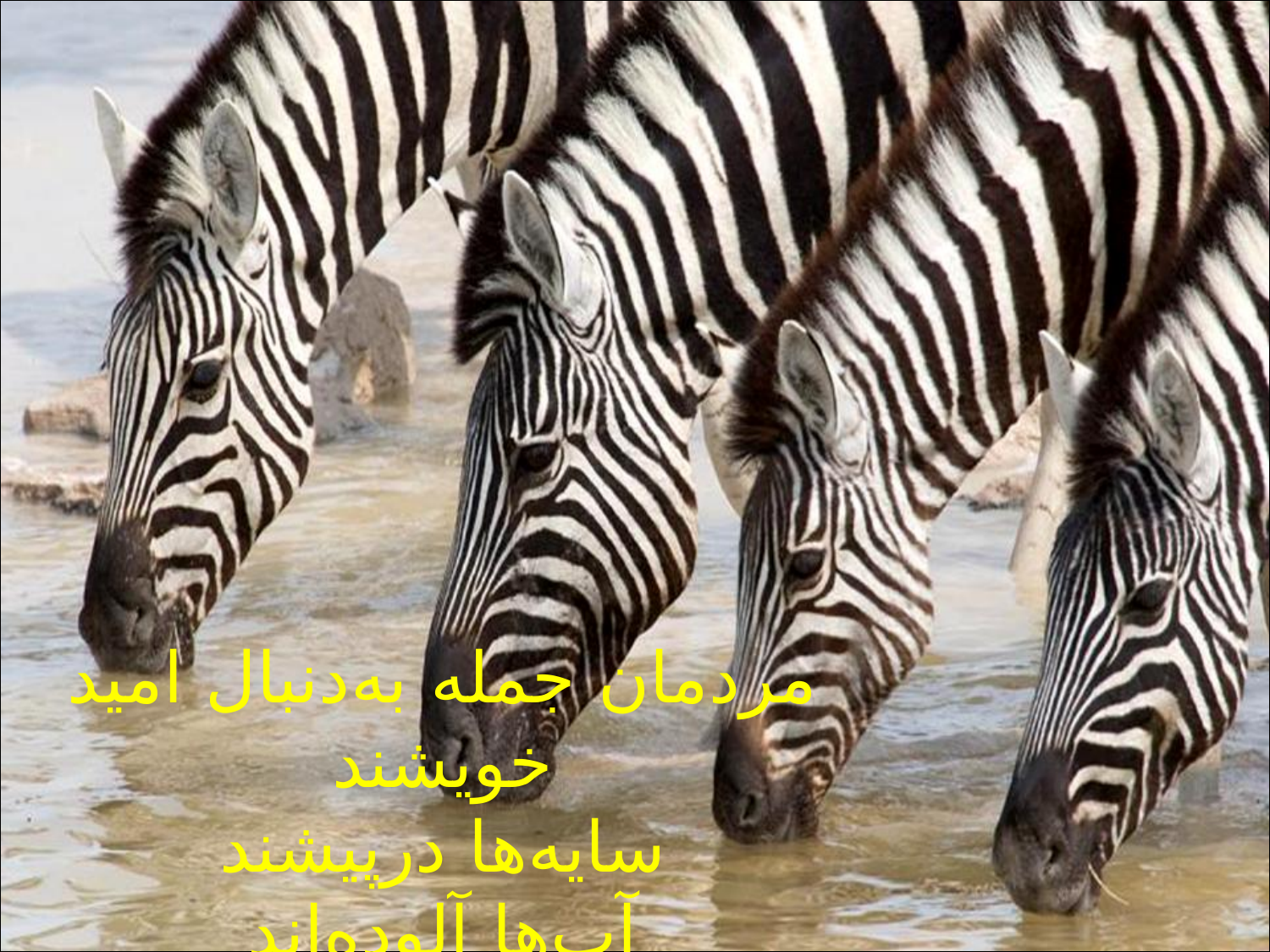

#
مردمان جمله به‌دنبال اميد خويشند
سايه‌ها درپيشند
آب‌ها آلوده‌اند